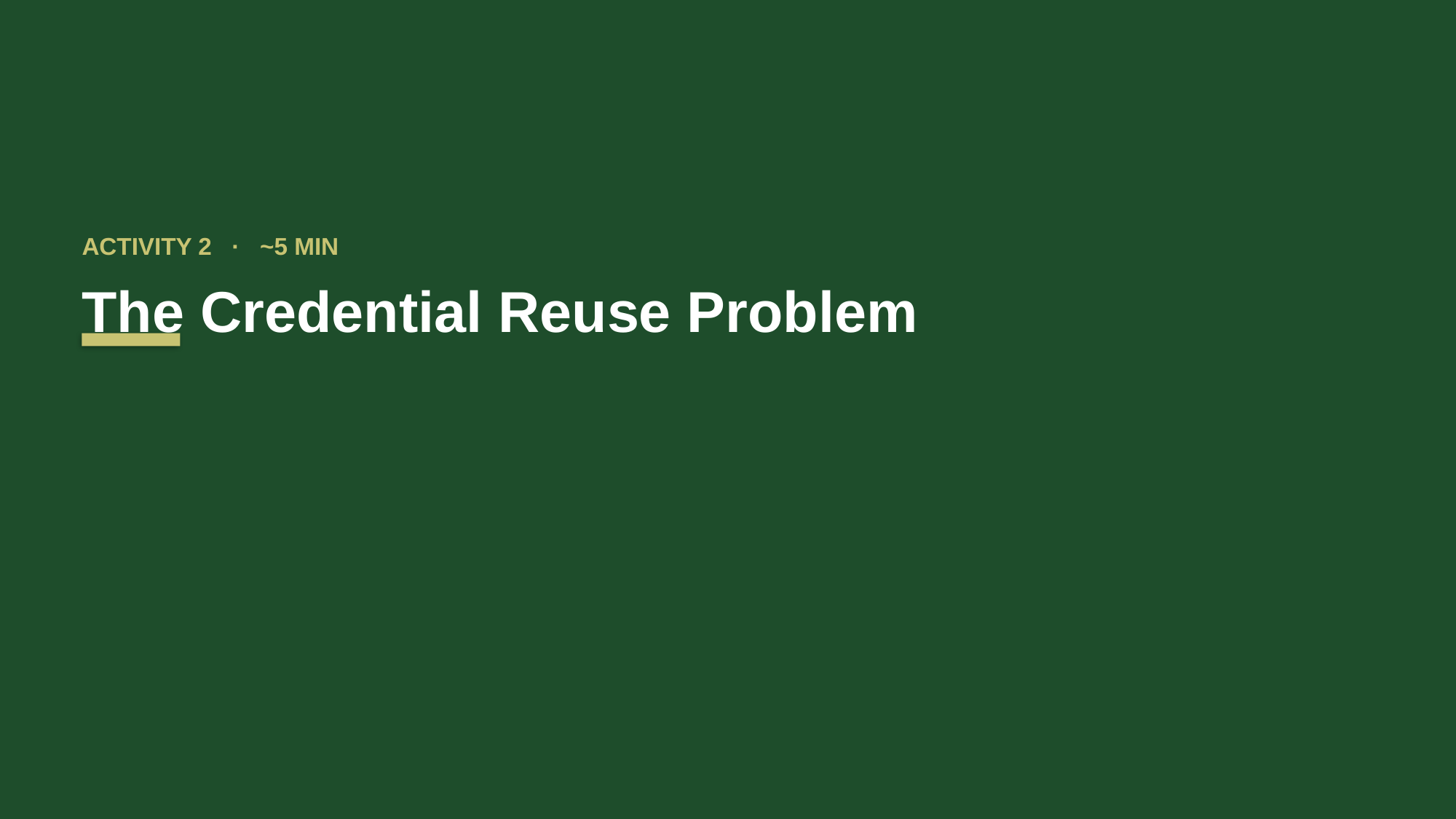

ACTIVITY 2   ·   ~5 MIN
The Credential Reuse Problem